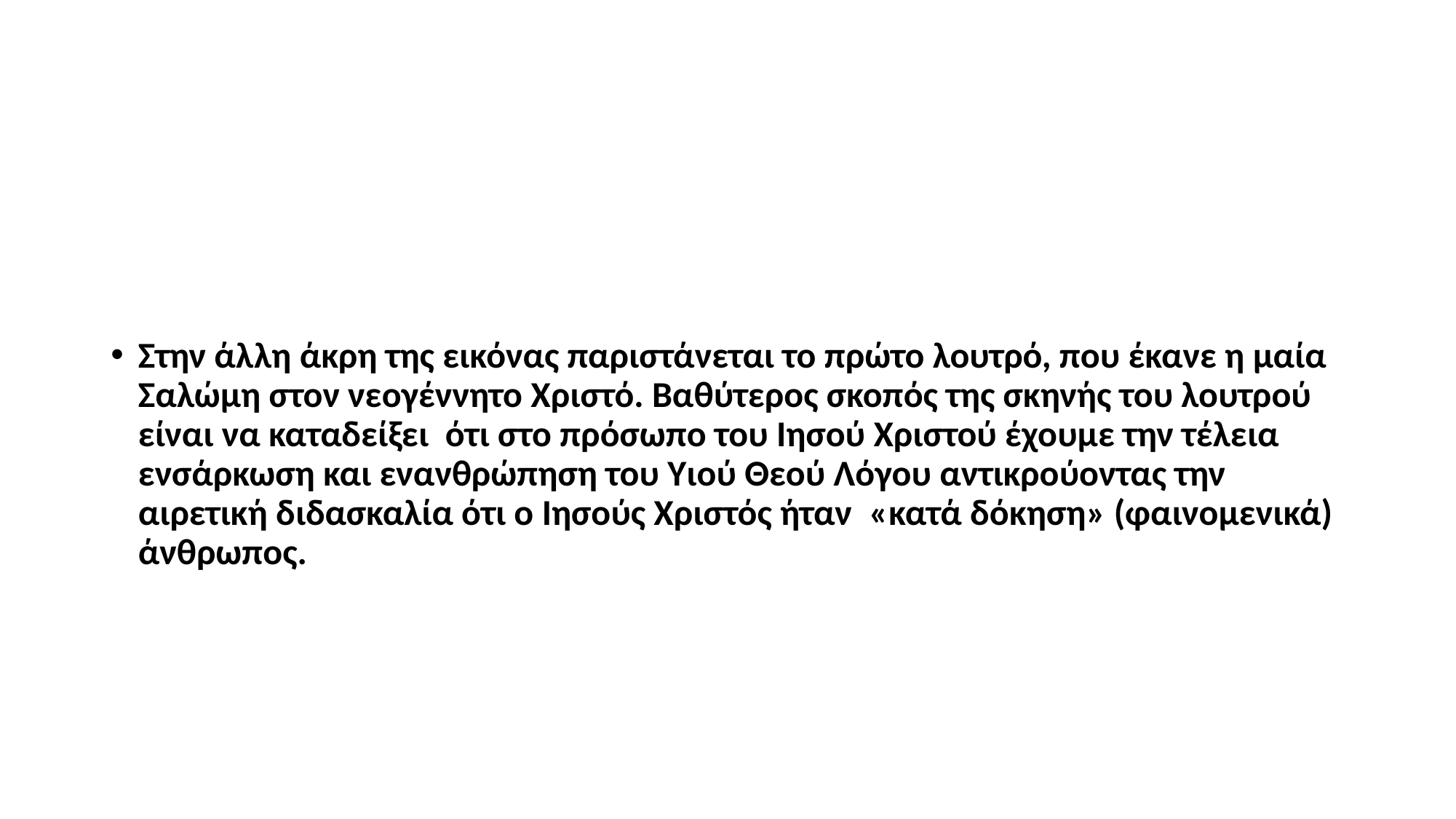

#

Στην άλλη άκρη της εικόνας παριστάνεται το πρώτο λουτρό, που έκανε η μαία Σαλώμη στον νεογέννητο Χριστό. Βαθύτερος σκοπός της σκηνής του λουτρού είναι να καταδείξει  ότι στο πρόσωπο του Ιησού Χριστού έχουμε την τέλεια ενσάρκωση και ενανθρώπηση του Υιού Θεού Λόγου αντικρούοντας την αιρετική διδασκαλία ότι ο Ιησούς Χριστός ήταν  «κατά δόκηση» (φαινομενικά) άνθρωπος.